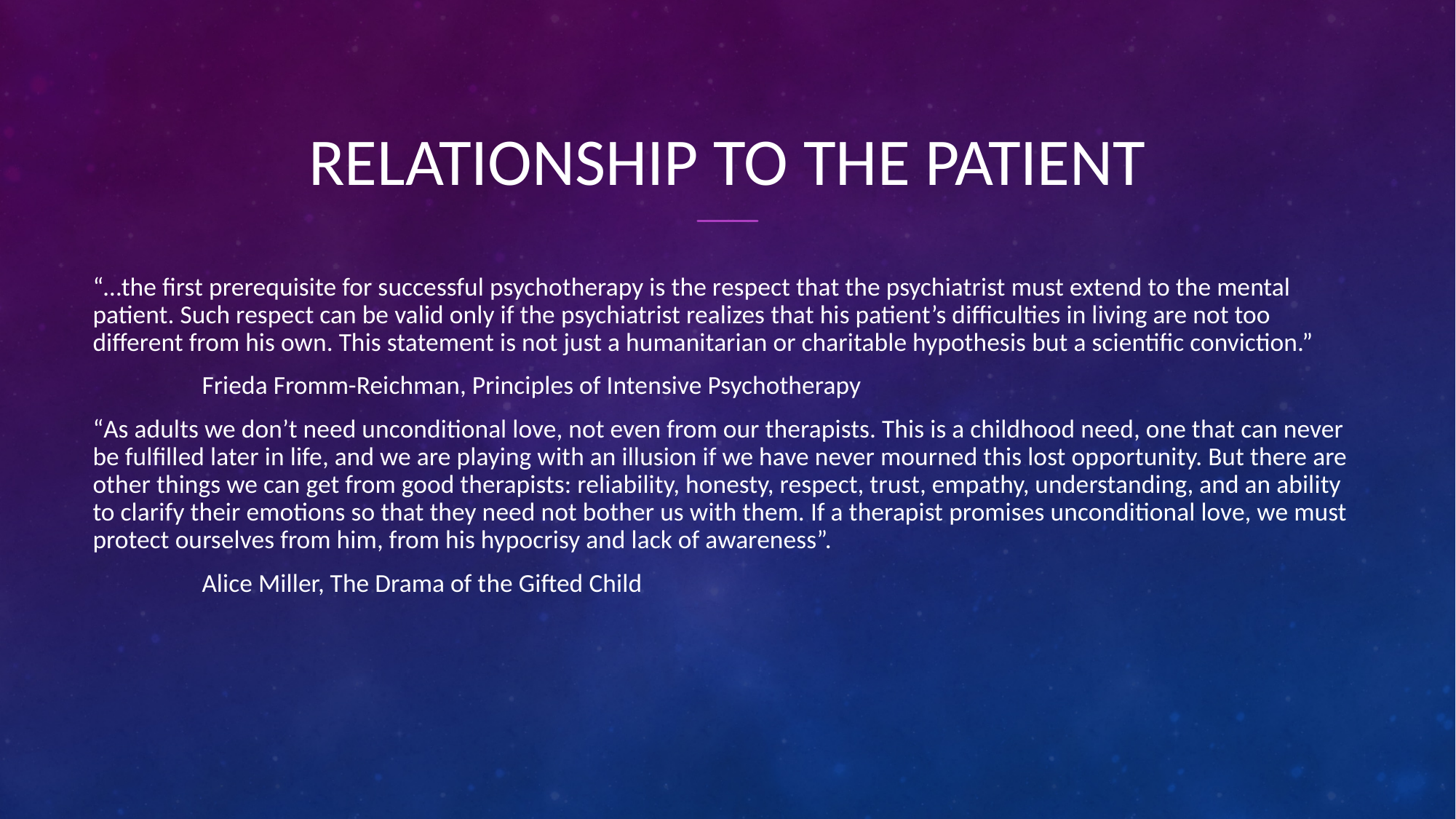

# Relationship to the patient
“…the first prerequisite for successful psychotherapy is the respect that the psychiatrist must extend to the mental patient. Such respect can be valid only if the psychiatrist realizes that his patient’s difficulties in living are not too different from his own. This statement is not just a humanitarian or charitable hypothesis but a scientific conviction.”
	Frieda Fromm-Reichman, Principles of Intensive Psychotherapy
“As adults we don’t need unconditional love, not even from our therapists. This is a childhood need, one that can never be fulfilled later in life, and we are playing with an illusion if we have never mourned this lost opportunity. But there are other things we can get from good therapists: reliability, honesty, respect, trust, empathy, understanding, and an ability to clarify their emotions so that they need not bother us with them. If a therapist promises unconditional love, we must protect ourselves from him, from his hypocrisy and lack of awareness”.
	Alice Miller, The Drama of the Gifted Child